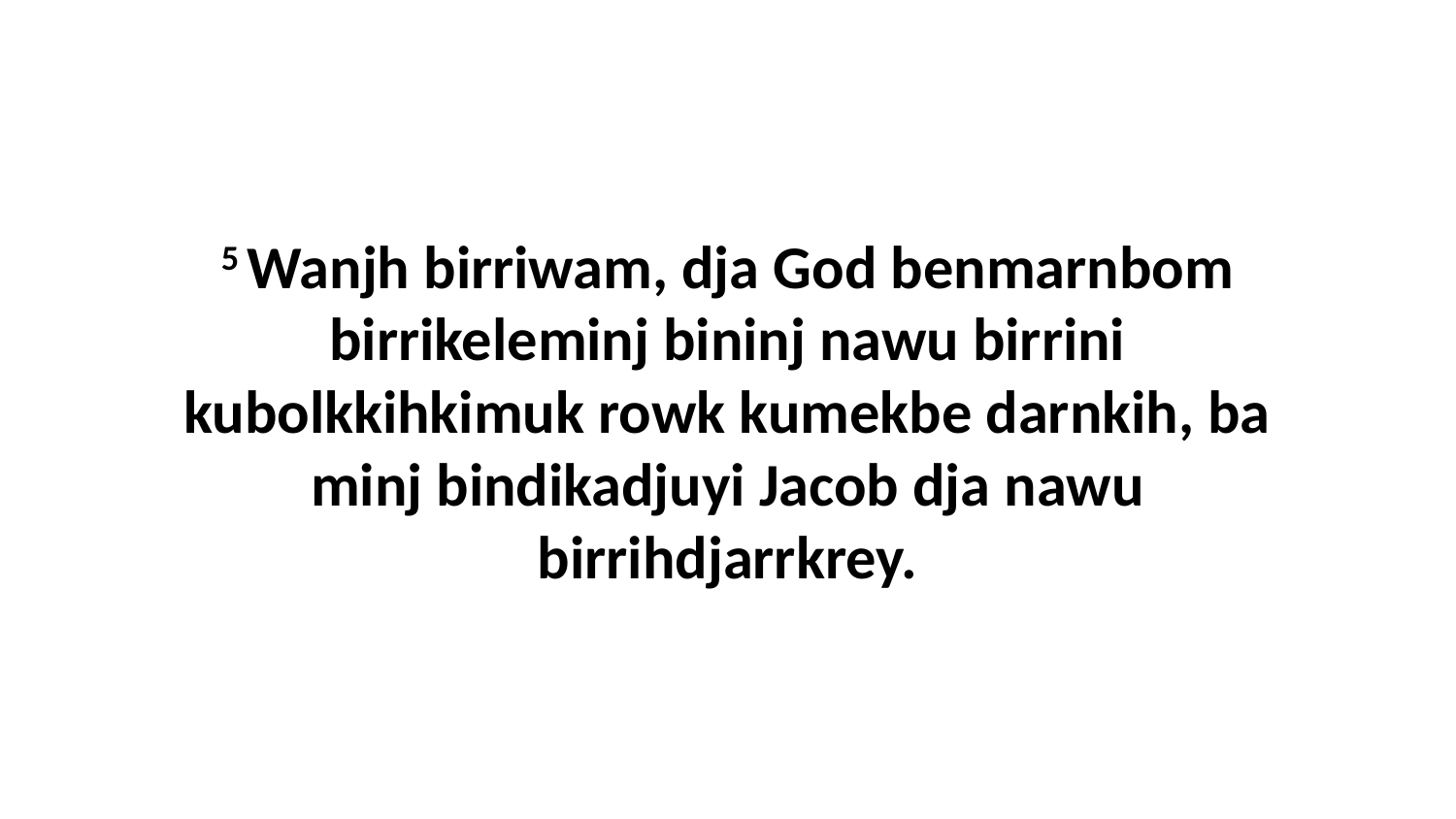

5 Wanjh birriwam, dja God benmarnbom birrikeleminj bininj nawu birrini kubolkkihkimuk rowk kumekbe darnkih, ba minj bindikadjuyi Jacob dja nawu birrihdjarrkrey.